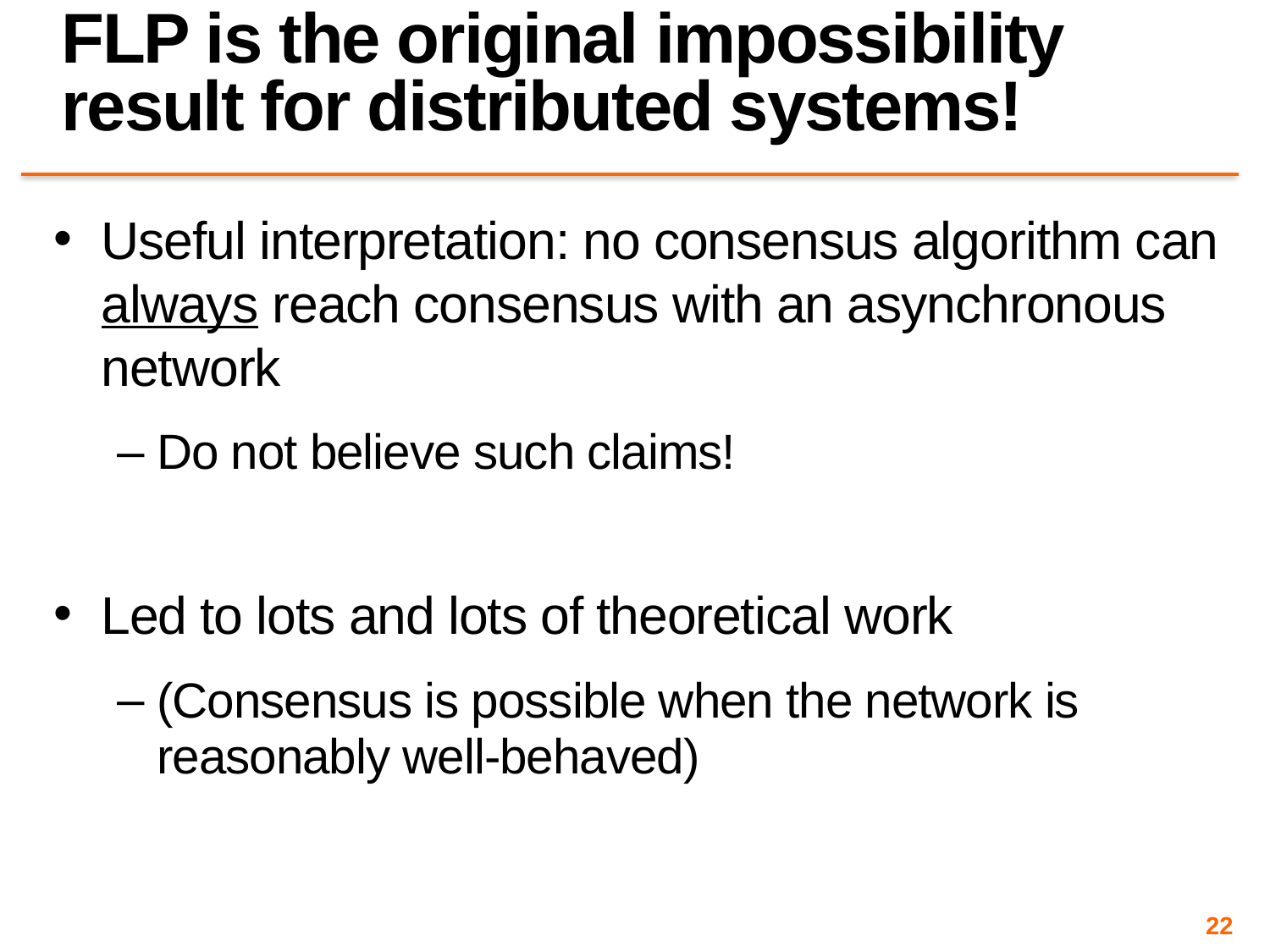

# FLP is the original impossibility result for distributed systems!
Useful interpretation: no consensus algorithm can always reach consensus with an asynchronous network
Do not believe such claims!

Led to lots and lots of theoretical work
(Consensus is possible when the network is reasonably well-behaved)

22